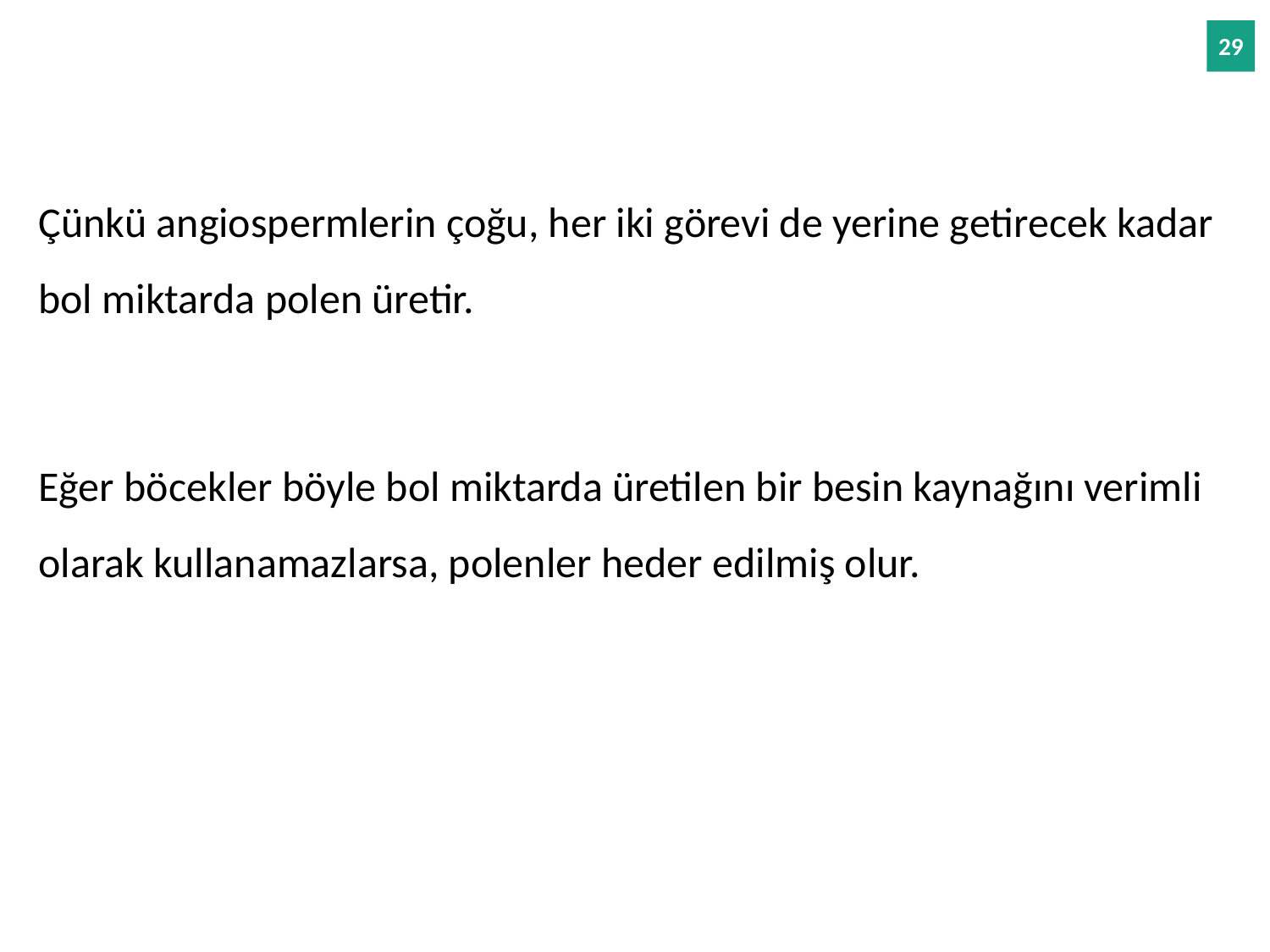

Çünkü angiospermlerin çoğu, her iki görevi de yerine getirecek kadar bol miktarda polen üretir.

Eğer böcekler böyle bol miktarda üretilen bir besin kaynağını verimli olarak kullanamazlarsa, polenler heder edilmiş olur.